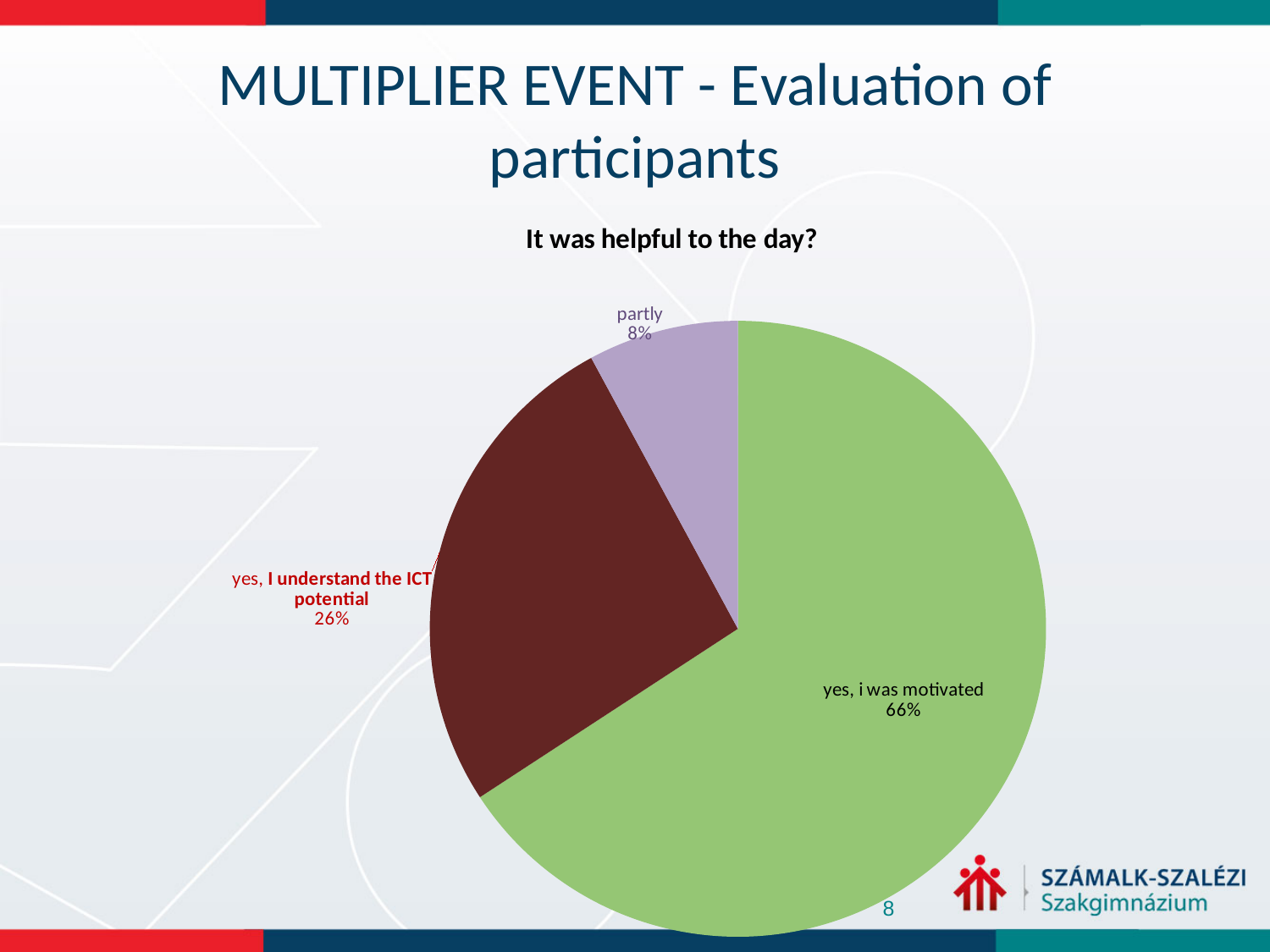

# Multiplier Event - Evaluation of participants

### Chart: It was helpful to the day?

| Category |  |
|---|---|
| igen, motiváltabb lettem tőle | 25.0 |
| igen, jobban megértettem a eszközök lehetőségeit  | 10.0 |
| részben | 3.0 |
| nem, mert nehezen tudtam nyomon követni | None |
| egyáltalán nem  | None |

8